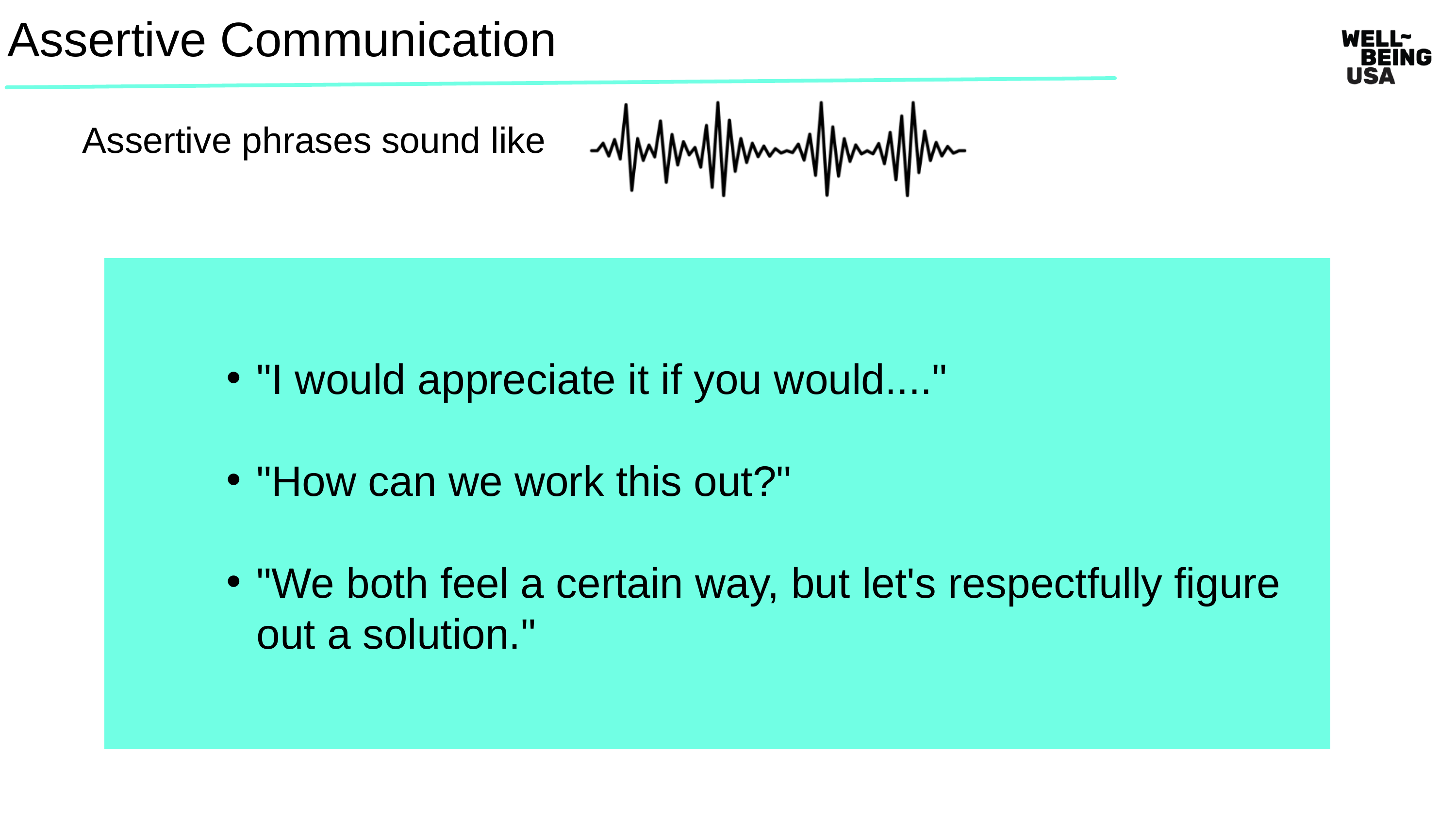

Assertive Communication

Assertive phrases sound like

"I would appreciate it if you would...."

"How can we work this out?"

"We both feel a certain way, but let's respectfully figure out a solution."